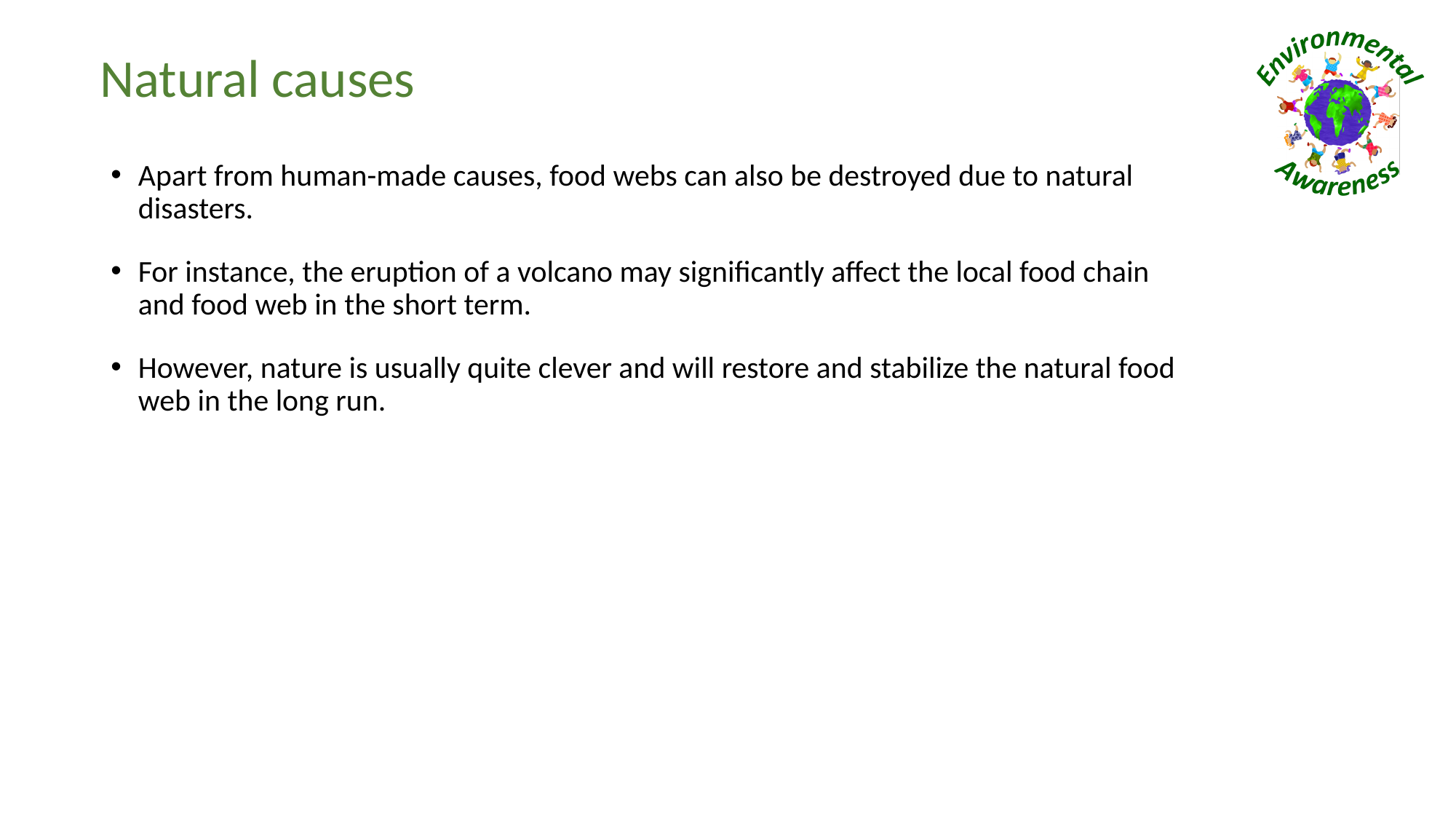

# Natural causes
Apart from human-made causes, food webs can also be destroyed due to natural disasters.
For instance, the eruption of a volcano may significantly affect the local food chain and food web in the short term.
However, nature is usually quite clever and will restore and stabilize the natural food web in the long run.